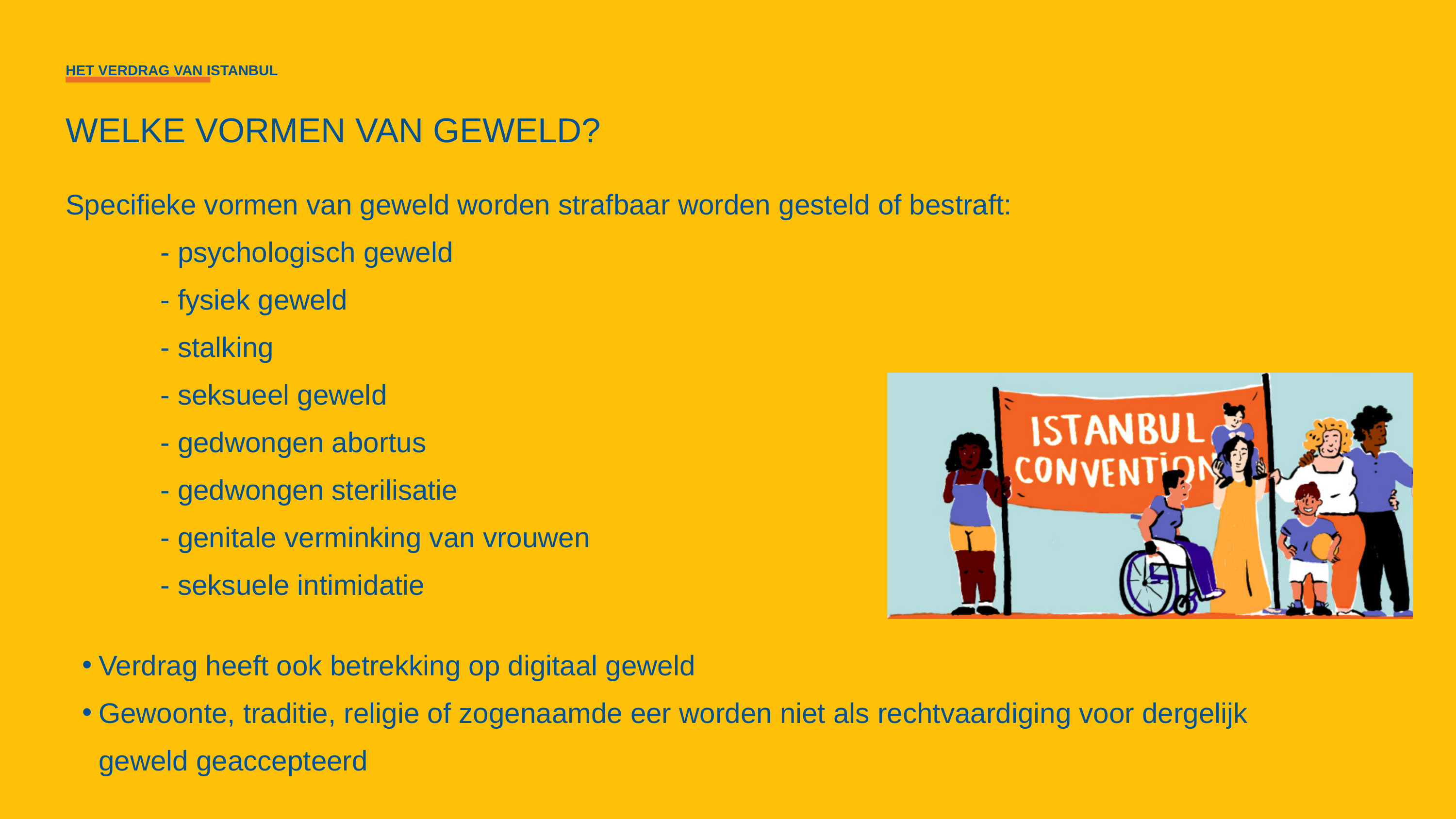

HET VERDRAG VAN ISTANBUL

WELKE VORMEN VAN GEWELD?

Specifieke vormen van geweld worden strafbaar worden gesteld of bestraft:
            - psychologisch geweld
            - fysiek geweld
            - stalking
            - seksueel geweld
            - gedwongen abortus
            - gedwongen sterilisatie
            - genitale verminking van vrouwen
            - seksuele intimidatie

Verdrag heeft ook betrekking op digitaal geweld
Gewoonte, traditie, religie of zogenaamde eer worden niet als rechtvaardiging voor dergelijk geweld geaccepteerd